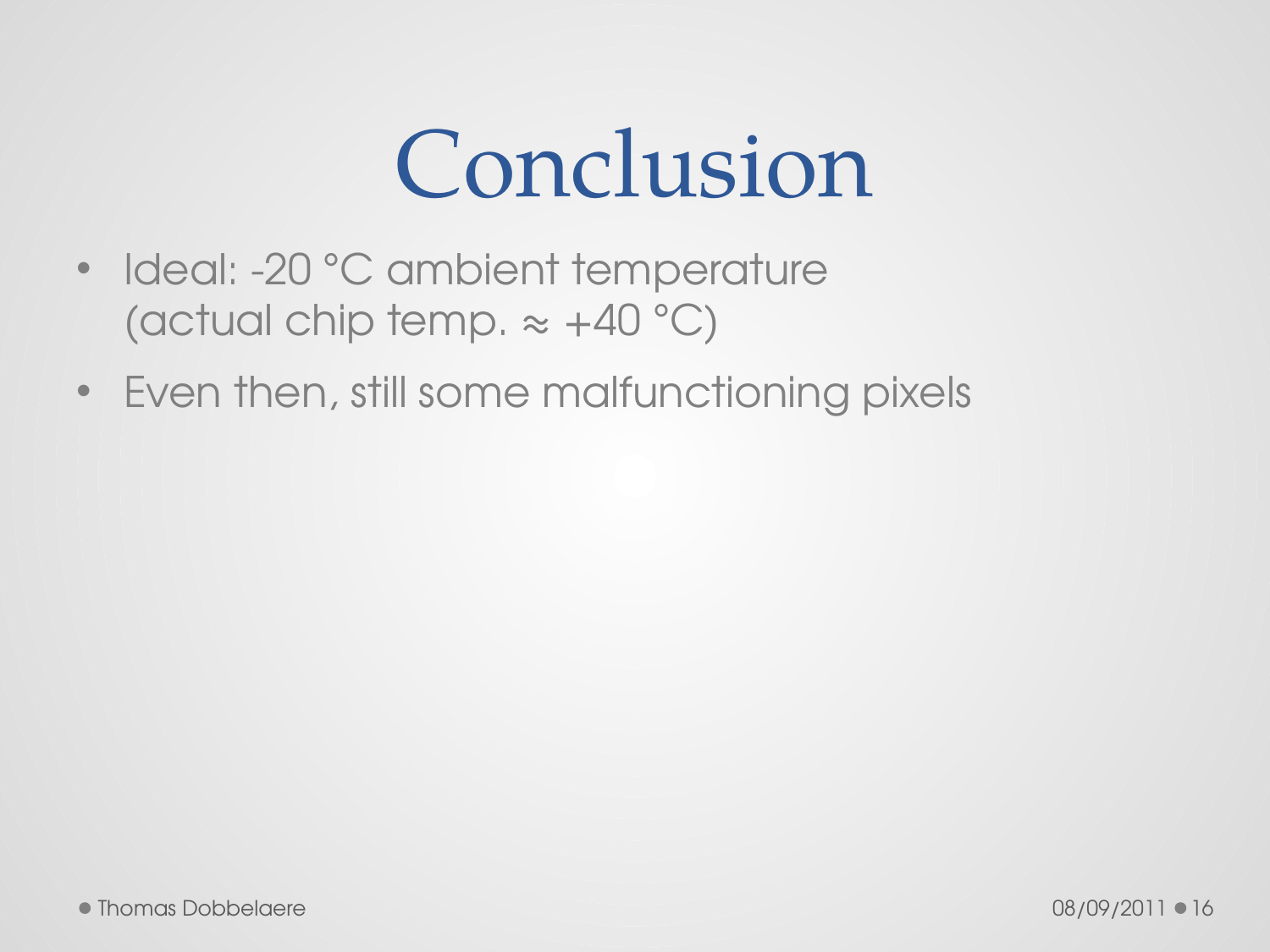

# Conclusion
Ideal: -20 °C ambient temperature
(actual chip temp. ≈ +40 °C)
Even then, still some malfunctioning pixels
Thomas Dobbelaere
08/09/2011
16